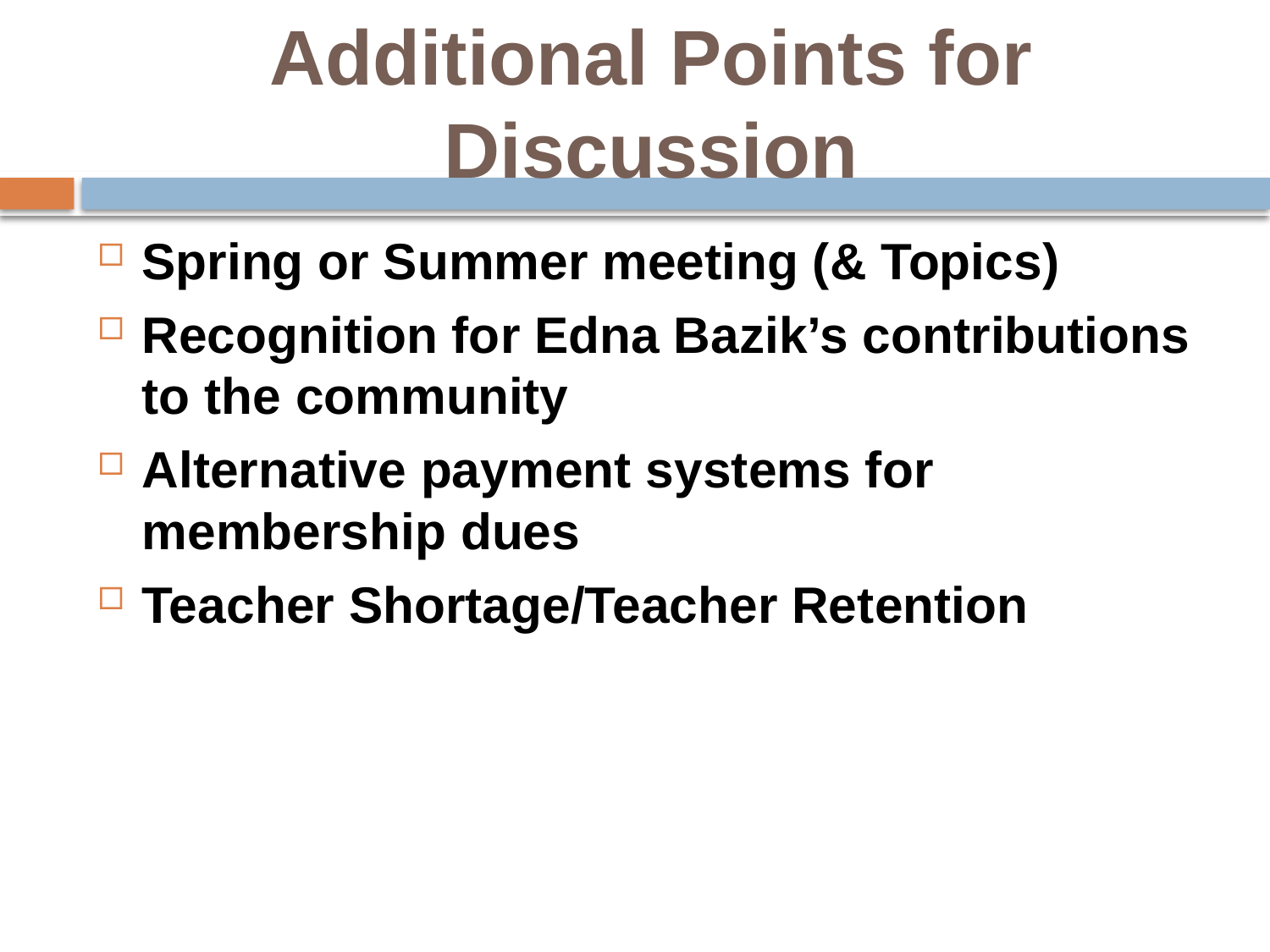

# Additional Points for Discussion
Spring or Summer meeting (& Topics)
Recognition for Edna Bazik’s contributions to the community
Alternative payment systems for membership dues
Teacher Shortage/Teacher Retention